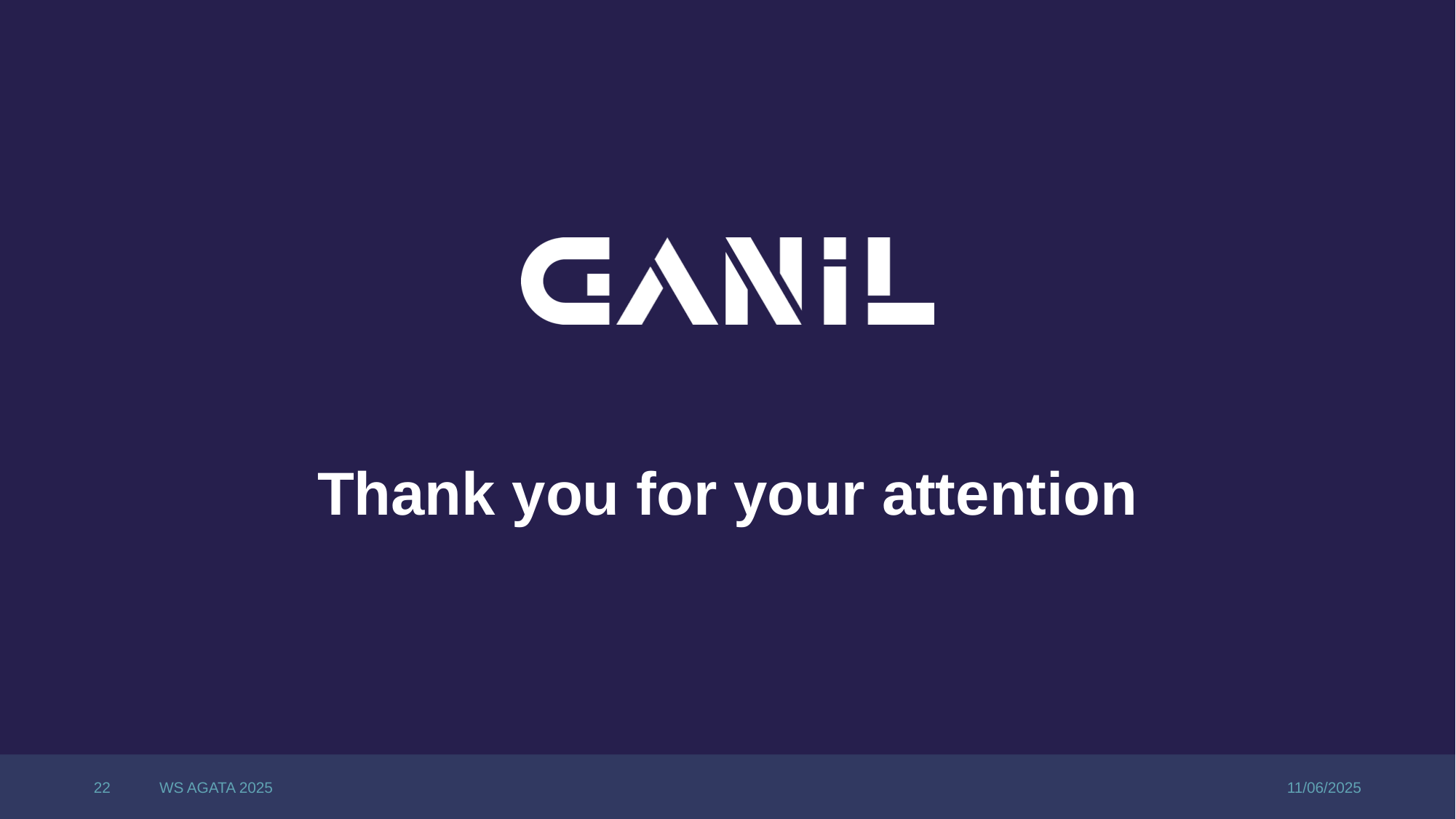

# Thank you for your attention
22
WS AGATA 2025
11/06/2025